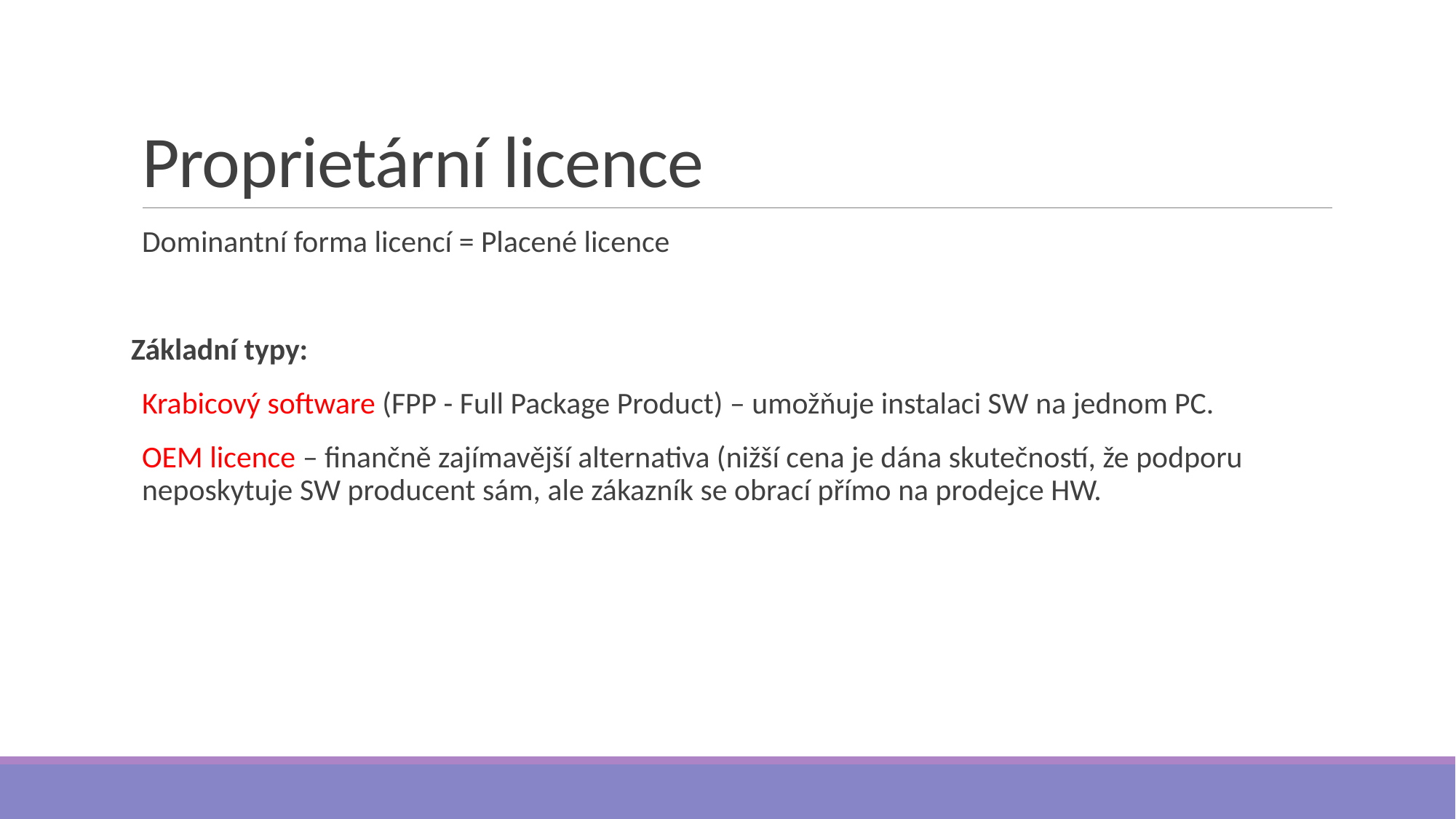

# Proprietární licence
Dominantní forma licencí = Placené licence

Základní typy:
Krabicový software (FPP - Full Package Product) – umožňuje instalaci SW na jednom PC.
OEM licence – finančně zajímavější alternativa (nižší cena je dána skutečností, že podporu neposkytuje SW producent sám, ale zákazník se obrací přímo na prodejce HW.